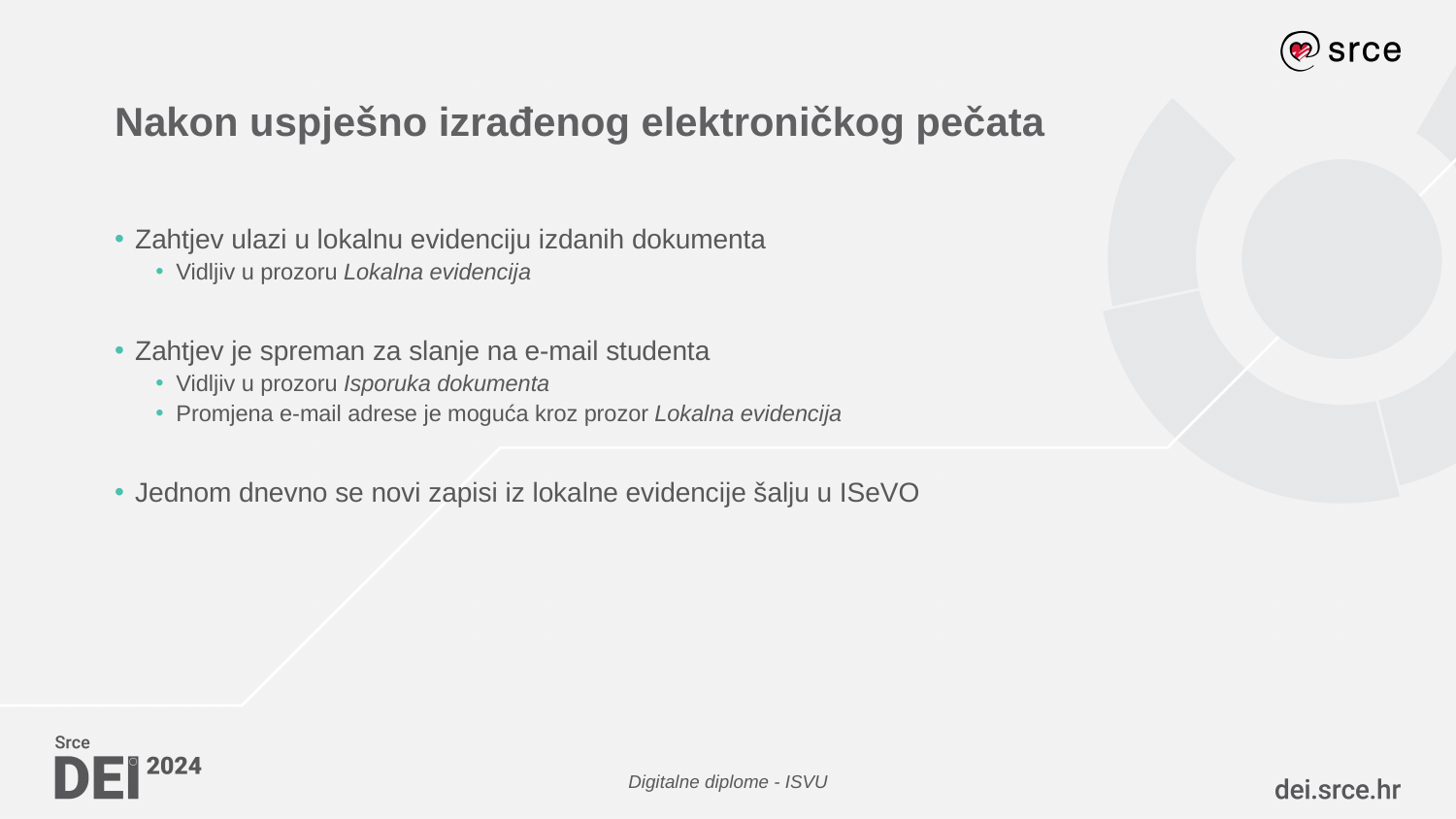

# Nakon uspješno izrađenog elektroničkog pečata
Zahtjev ulazi u lokalnu evidenciju izdanih dokumenta
Vidljiv u prozoru Lokalna evidencija

Zahtjev je spreman za slanje na e-mail studenta
Vidljiv u prozoru Isporuka dokumenta
Promjena e-mail adrese je moguća kroz prozor Lokalna evidencija

Jednom dnevno se novi zapisi iz lokalne evidencije šalju u ISeVO
Digitalne diplome - ISVU